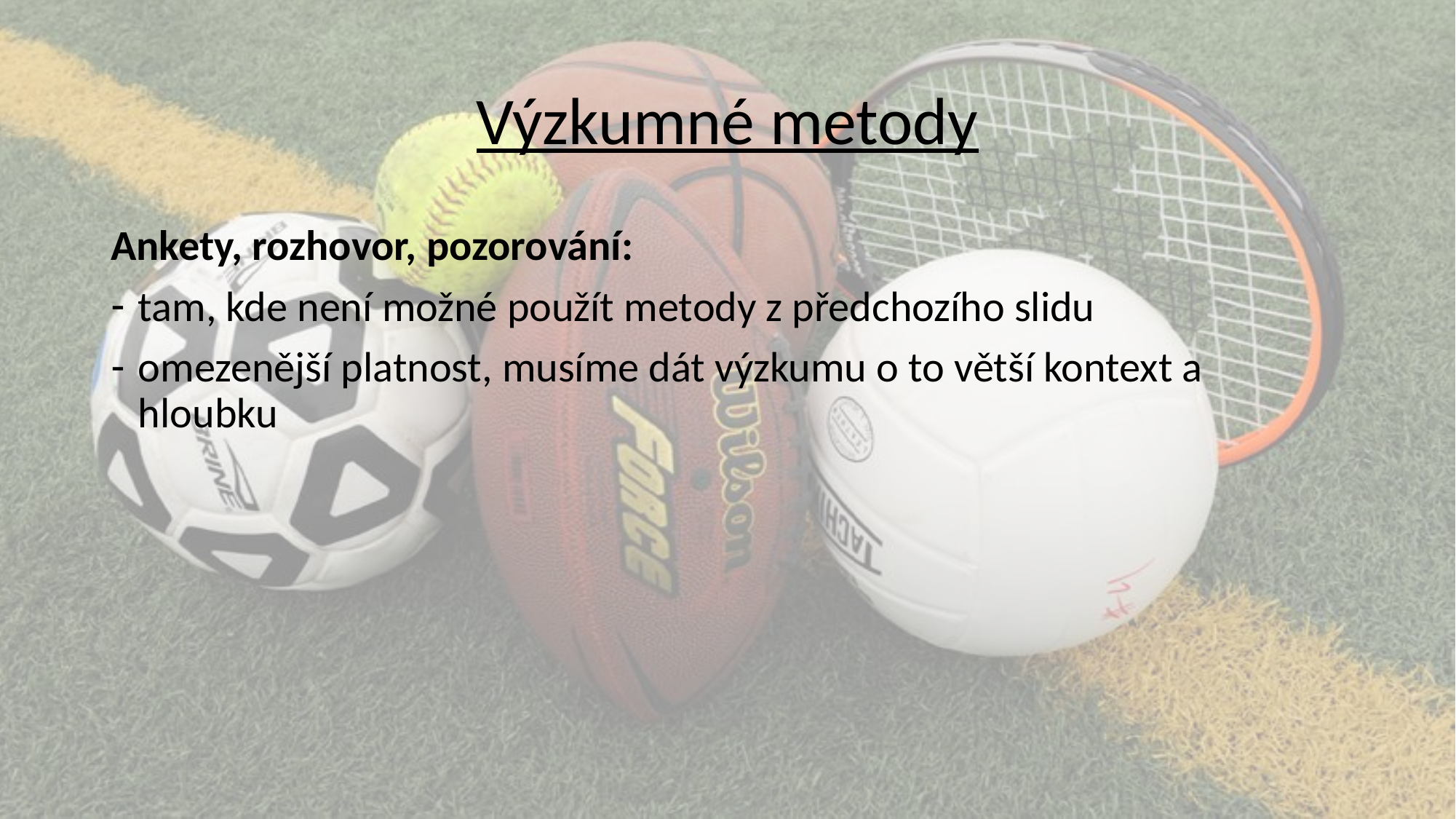

# Výzkumné metody
Ankety, rozhovor, pozorování:
tam, kde není možné použít metody z předchozího slidu
omezenější platnost, musíme dát výzkumu o to větší kontext a hloubku